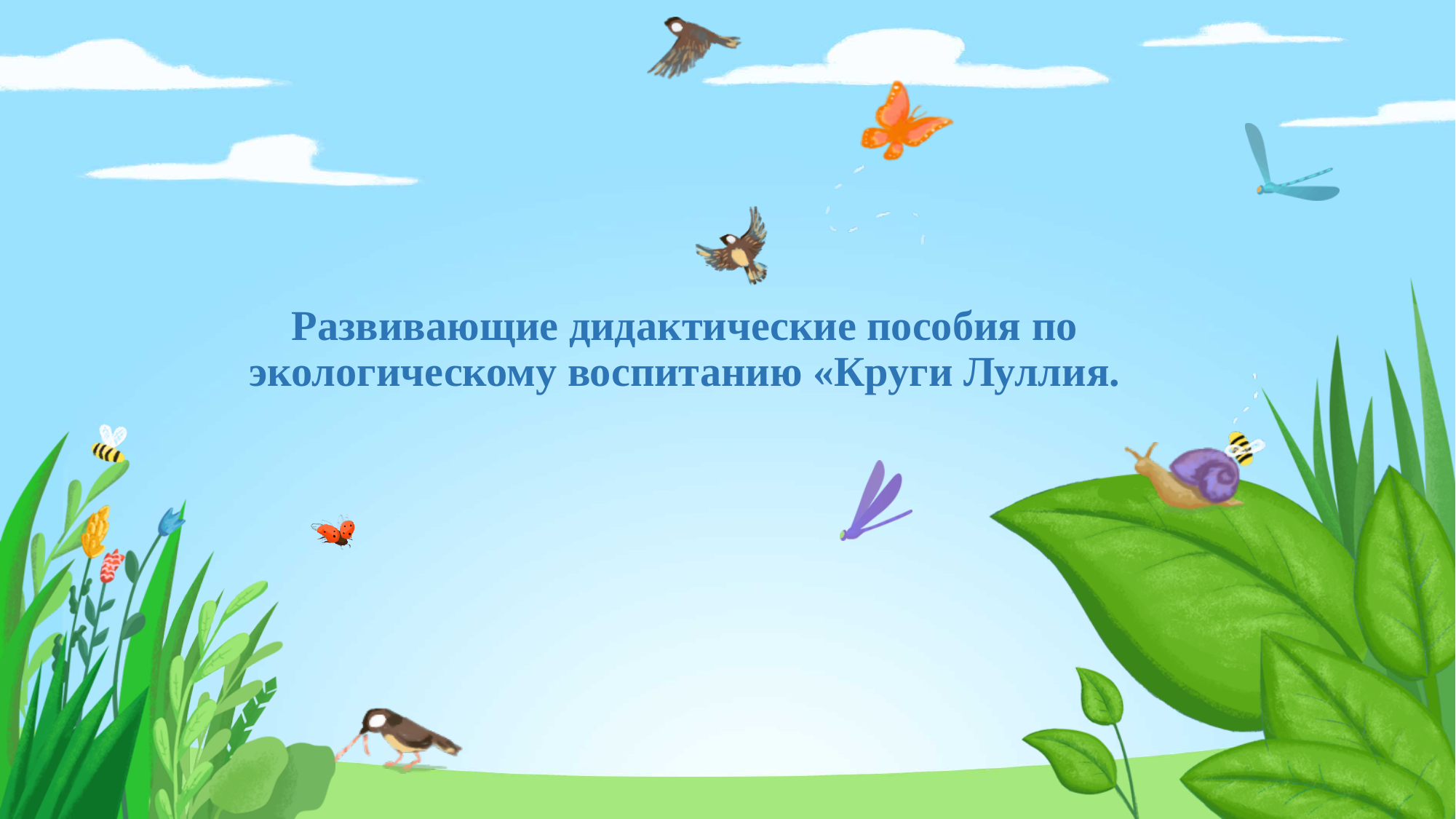

# Развивающие дидактические пособия по экологическому воспитанию «Круги Луллия.